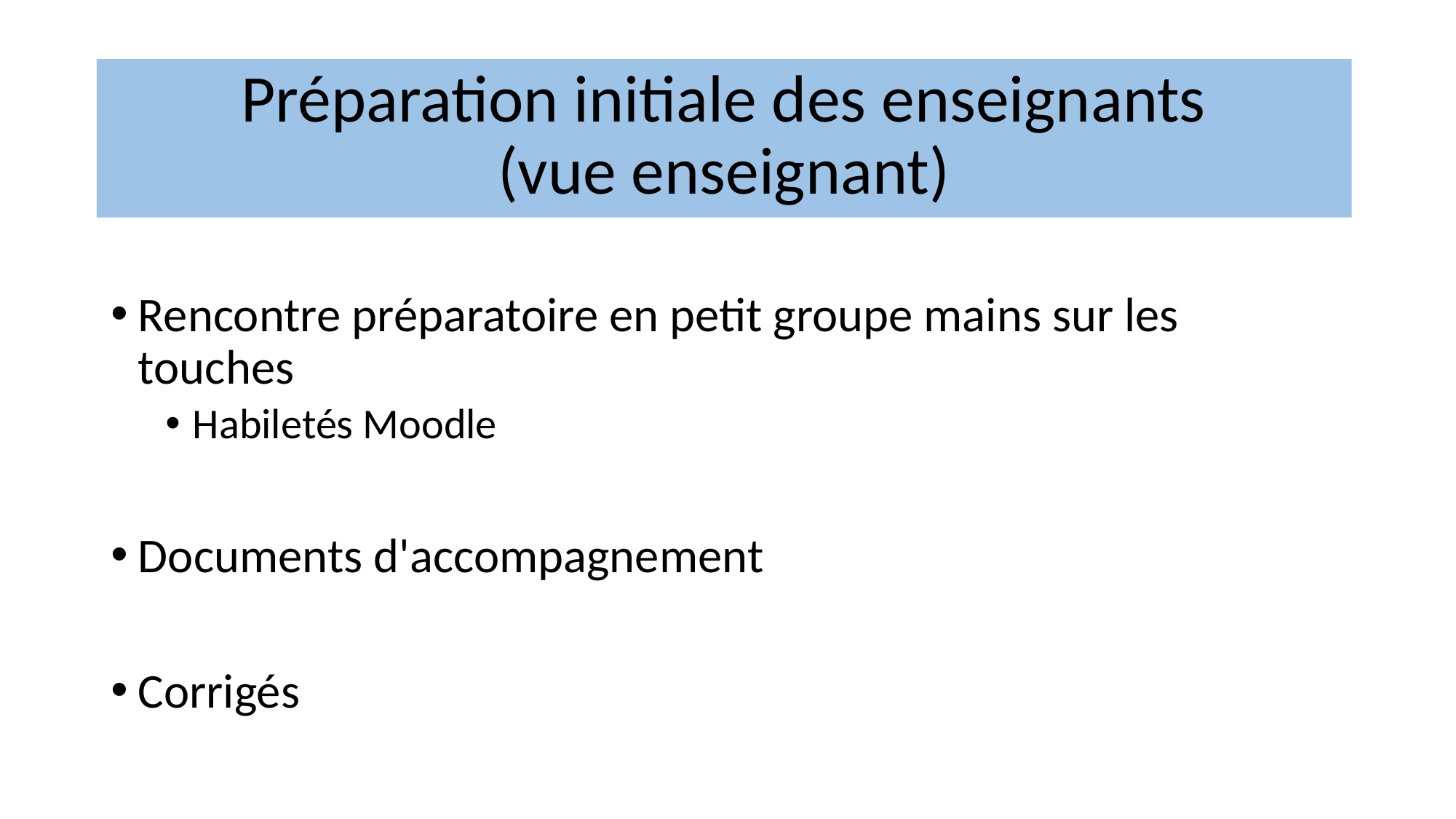

# Préparation initiale des enseignants (vue enseignant)

Rencontre préparatoire en petit groupe mains sur les touches
Habiletés Moodle

Documents d'accompagnement

Corrigés